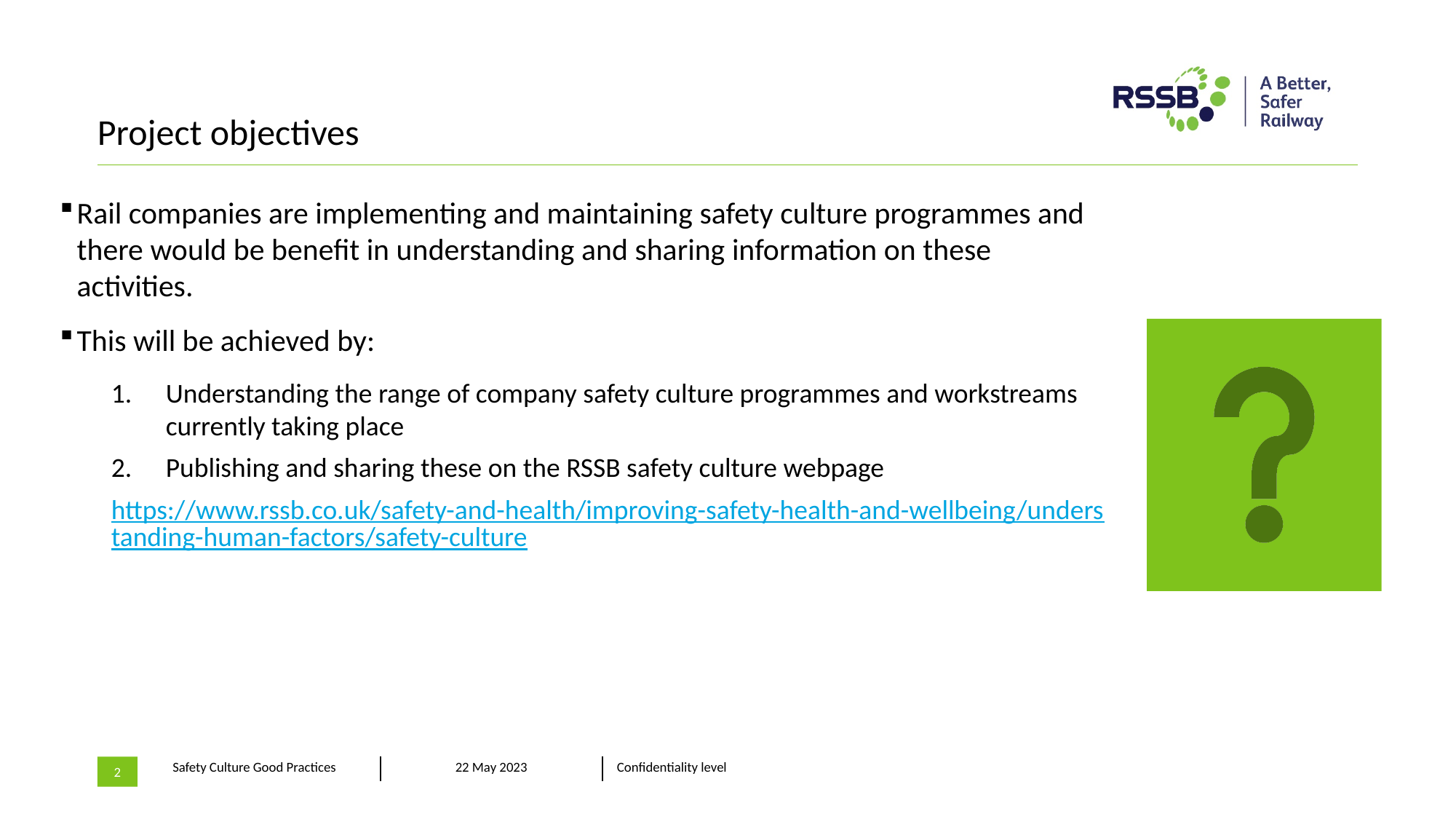

# Project objectives
Rail companies are implementing and maintaining safety culture programmes and there would be benefit in understanding and sharing information on these activities.
This will be achieved by:
Understanding the range of company safety culture programmes and workstreams currently taking place
Publishing and sharing these on the RSSB safety culture webpage
https://www.rssb.co.uk/safety-and-health/improving-safety-health-and-wellbeing/understanding-human-factors/safety-culture

2